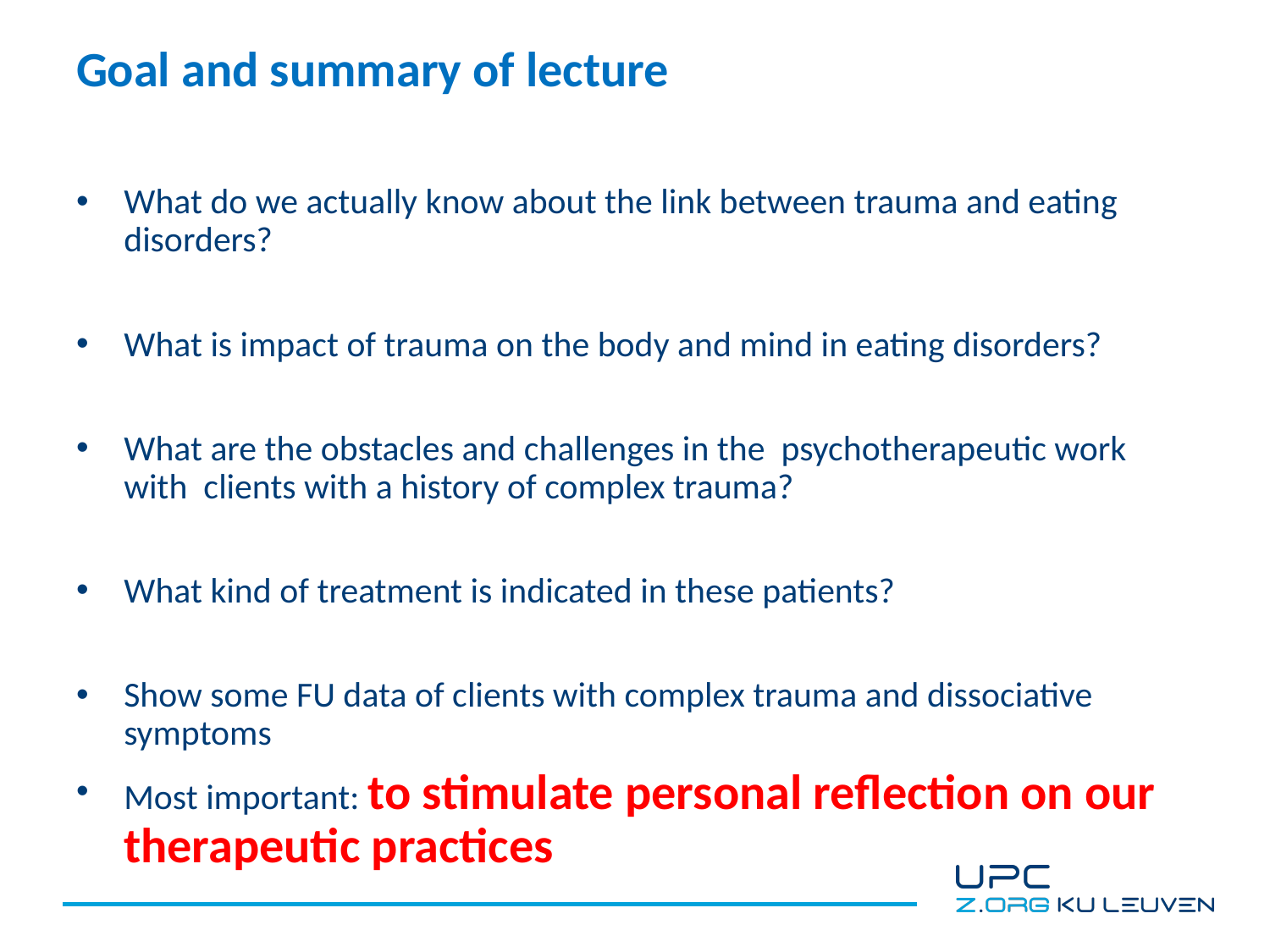

# Goal and summary of lecture
What do we actually know about the link between trauma and eating disorders?

What is impact of trauma on the body and mind in eating disorders?

What are the obstacles and challenges in the  psychotherapeutic work with  clients with a history of complex trauma?

What kind of treatment is indicated in these patients?

Show some FU data of clients with complex trauma and dissociative symptoms
Most important: to stimulate personal reflection on our therapeutic practices